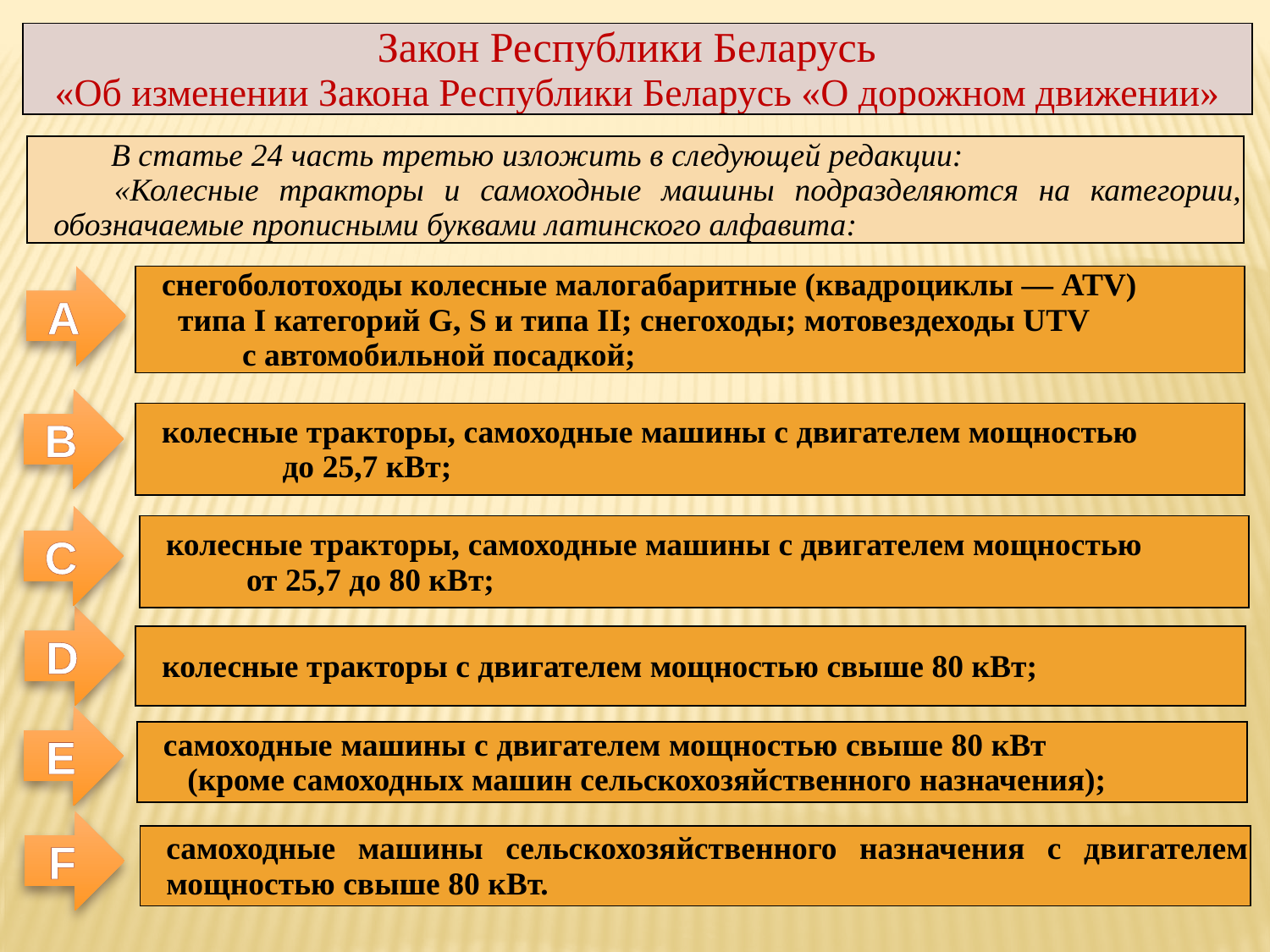

| Закон Республики Беларусь «Об изменении Закона Республики Беларусь «О дорожном движении» |
| --- |
| В статье 24 часть третью изложить в следующей редакции: «Колесные тракторы и самоходные машины подразделяются на категории, обозначаемые прописными буквами латинского алфавита: |
| --- |
А
| снегоболотоходы колесные малогабаритные (квадроциклы — ATV) типа I категорий G, S и типа II; снегоходы; мотовездеходы UTV с автомобильной посадкой; |
| --- |
В
| колесные тракторы, самоходные машины с двигателем мощностью до 25,7 кВт; |
| --- |
C
| колесные тракторы, самоходные машины с двигателем мощностью от 25,7 до 80 кВт; |
| --- |
D
| колесные тракторы с двигателем мощностью свыше 80 кВт; |
| --- |
E
| самоходные машины с двигателем мощностью свыше 80 кВт (кроме самоходных машин сельскохозяйственного назначения); |
| --- |
F
| самоходные машины сельскохозяйственного назначения с двигателем мощностью свыше 80 кВт. |
| --- |